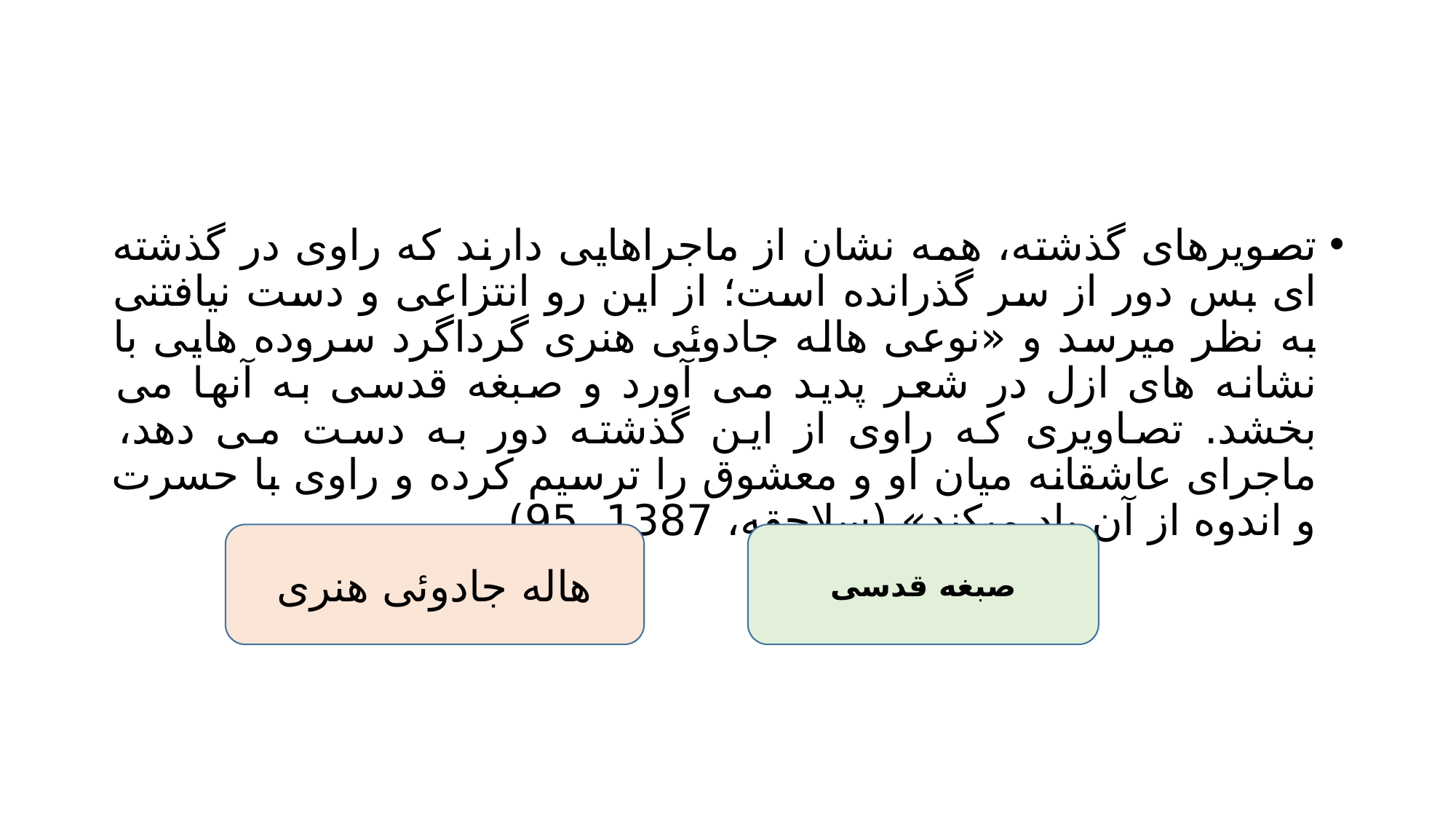

#
تصویرهای گذشته، همه نشان از ماجراهایی دارند که راوی در گذشته ای بس دور از سر گذرانده است؛ از این رو انتزاعی و دست نیافتنی به نظر میرسد و «نوعی هاله جادوئی هنری گرداگرد سروده هایی با نشانه های ازل در شعر پدید می آورد و صبغه قدسی به آنها می بخشد. تصاویری که راوی از این گذشته دور به دست می دهد، ماجرای عاشقانه میان او و معشوق را ترسیم کرده و راوی با حسرت و اندوه از آن یاد میکند» (سلاجقه، 1387، 95)
صبغه قدسی
هاله جادوئی هنری